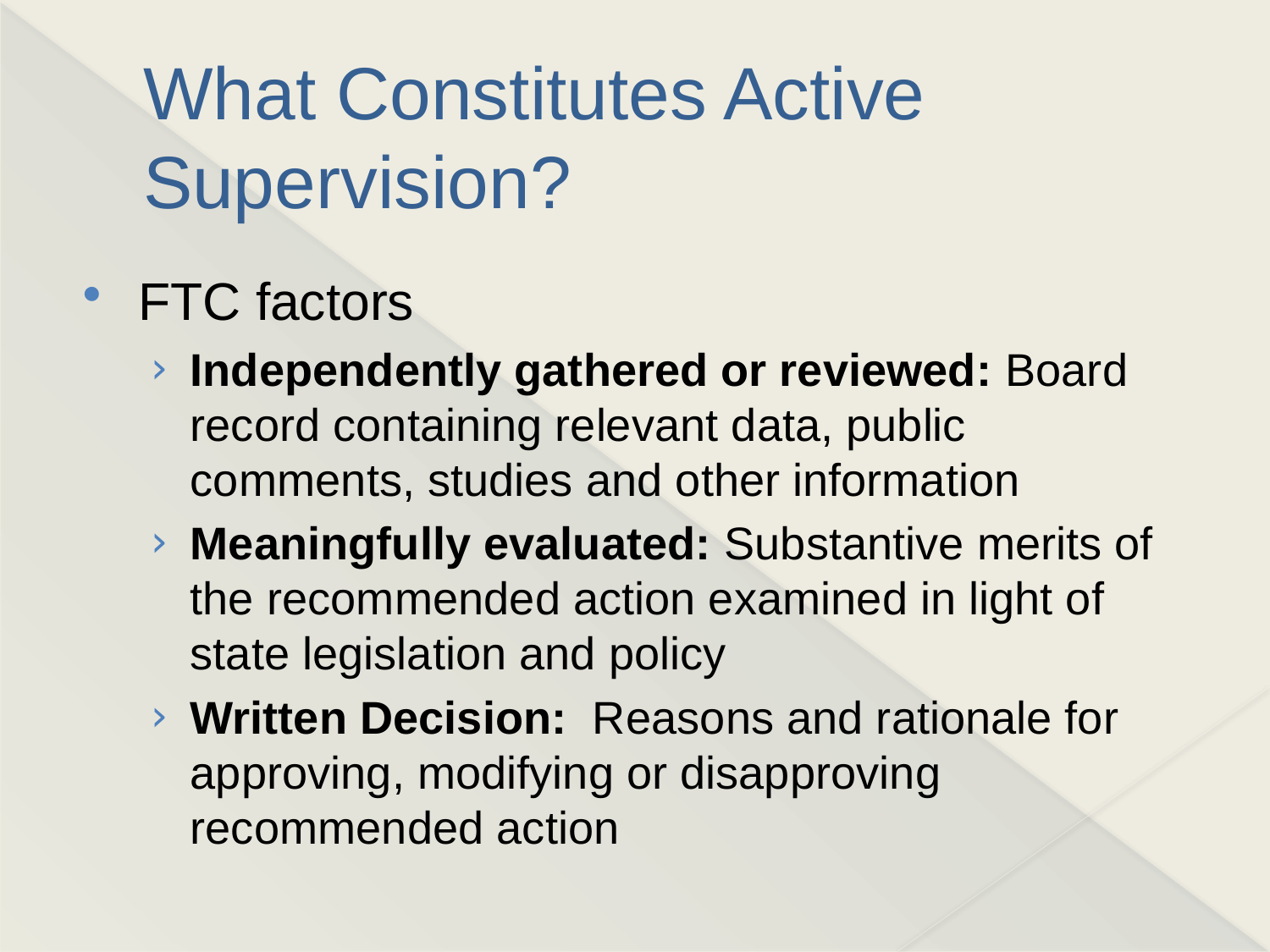

# What Constitutes Active Supervision?
FTC factors
Independently gathered or reviewed: Board record containing relevant data, public comments, studies and other information
Meaningfully evaluated: Substantive merits of the recommended action examined in light of state legislation and policy
Written Decision:  Reasons and rationale for approving, modifying or disapproving recommended action